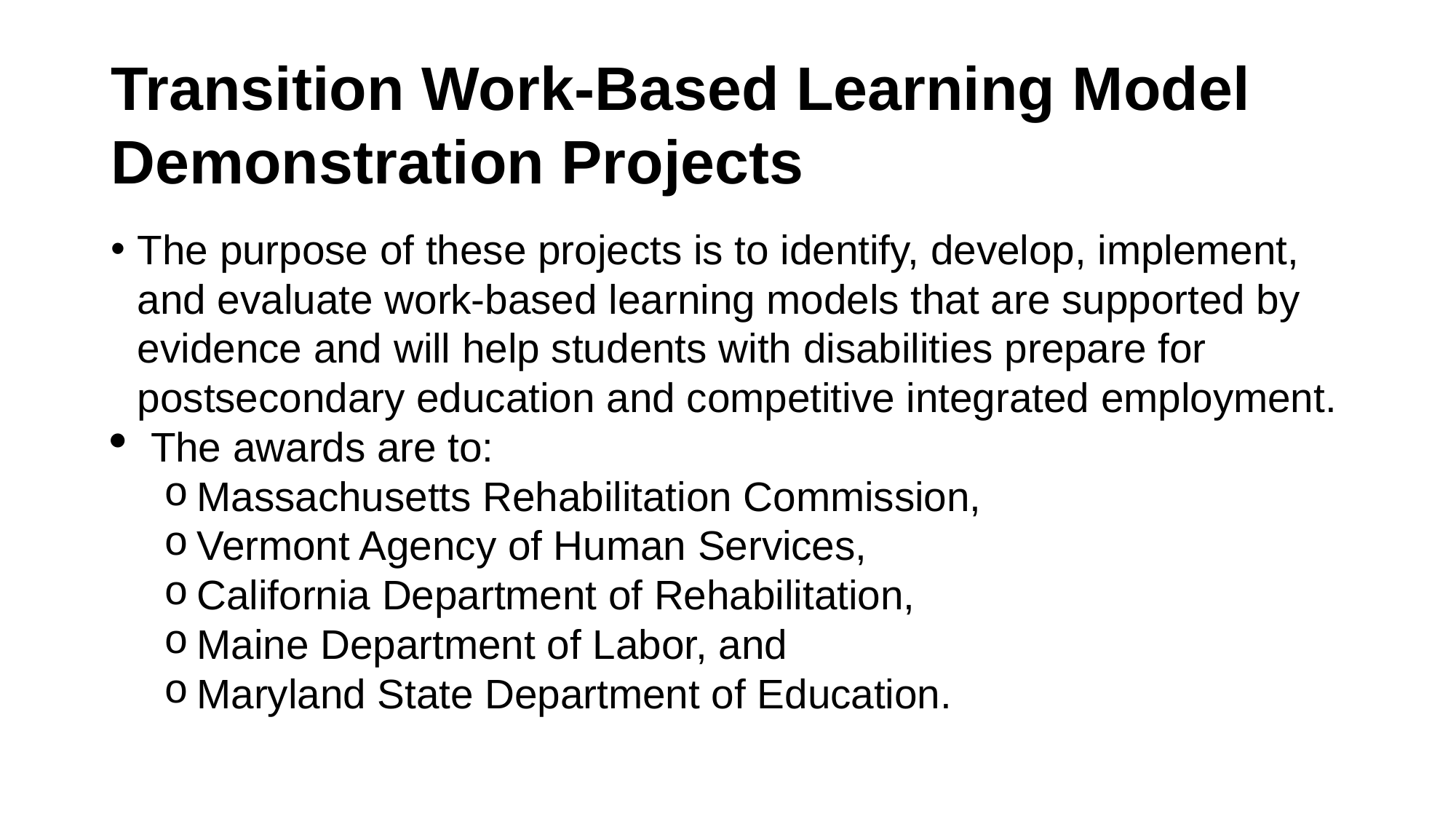

# Transition Work-Based Learning Model Demonstration Projects
The purpose of these projects is to identify, develop, implement, and evaluate work-based learning models that are supported by evidence and will help students with disabilities prepare for postsecondary education and competitive integrated employment.
The awards are to:
Massachusetts Rehabilitation Commission,
Vermont Agency of Human Services,
California Department of Rehabilitation,
Maine Department of Labor, and
Maryland State Department of Education.